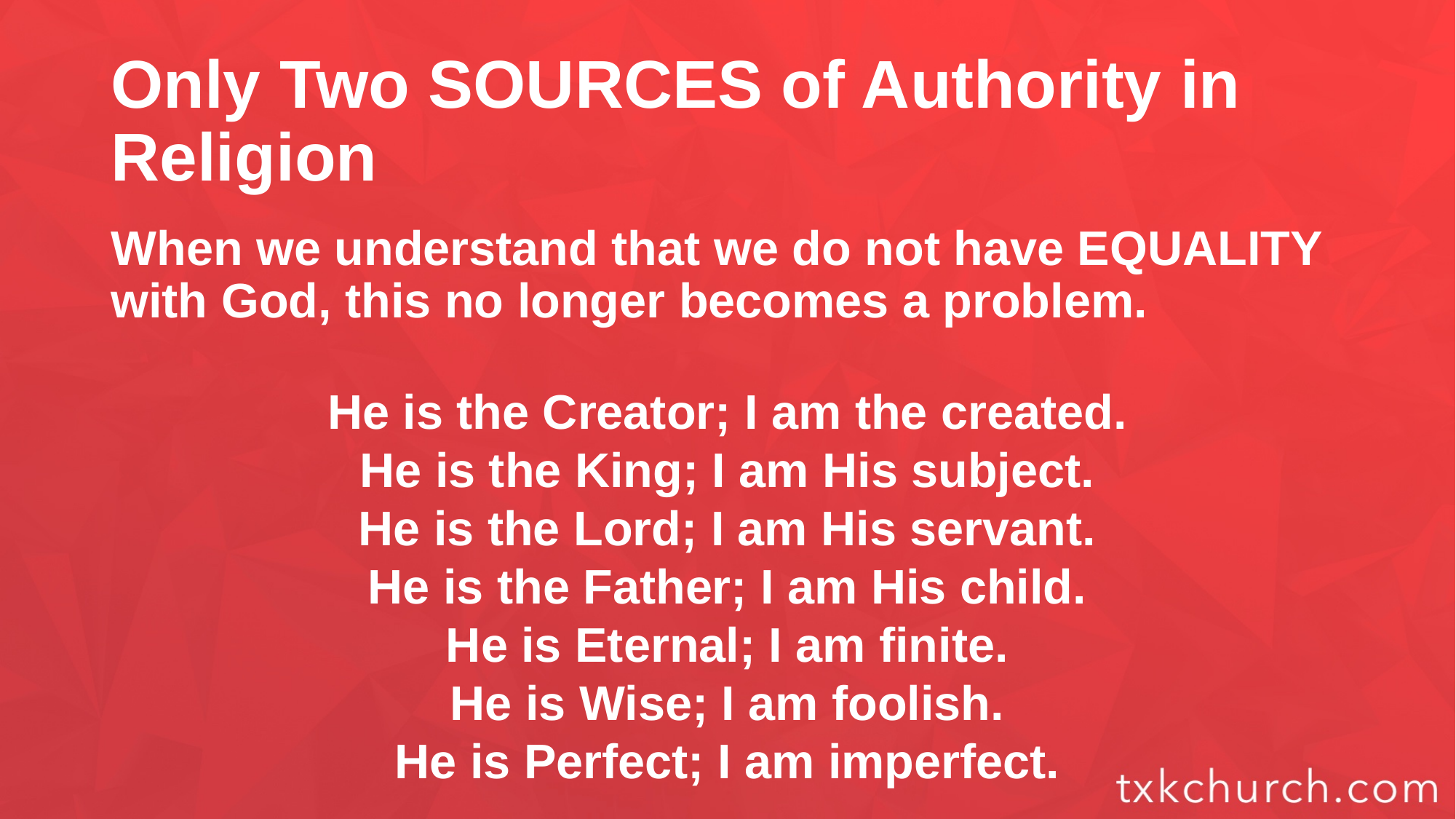

# Only Two SOURCES of Authority in Religion
When we understand that we do not have EQUALITY with God, this no longer becomes a problem.

He is the Creator; I am the created.
He is the King; I am His subject.
He is the Lord; I am His servant.
He is the Father; I am His child.
He is Eternal; I am finite.
He is Wise; I am foolish.
He is Perfect; I am imperfect.